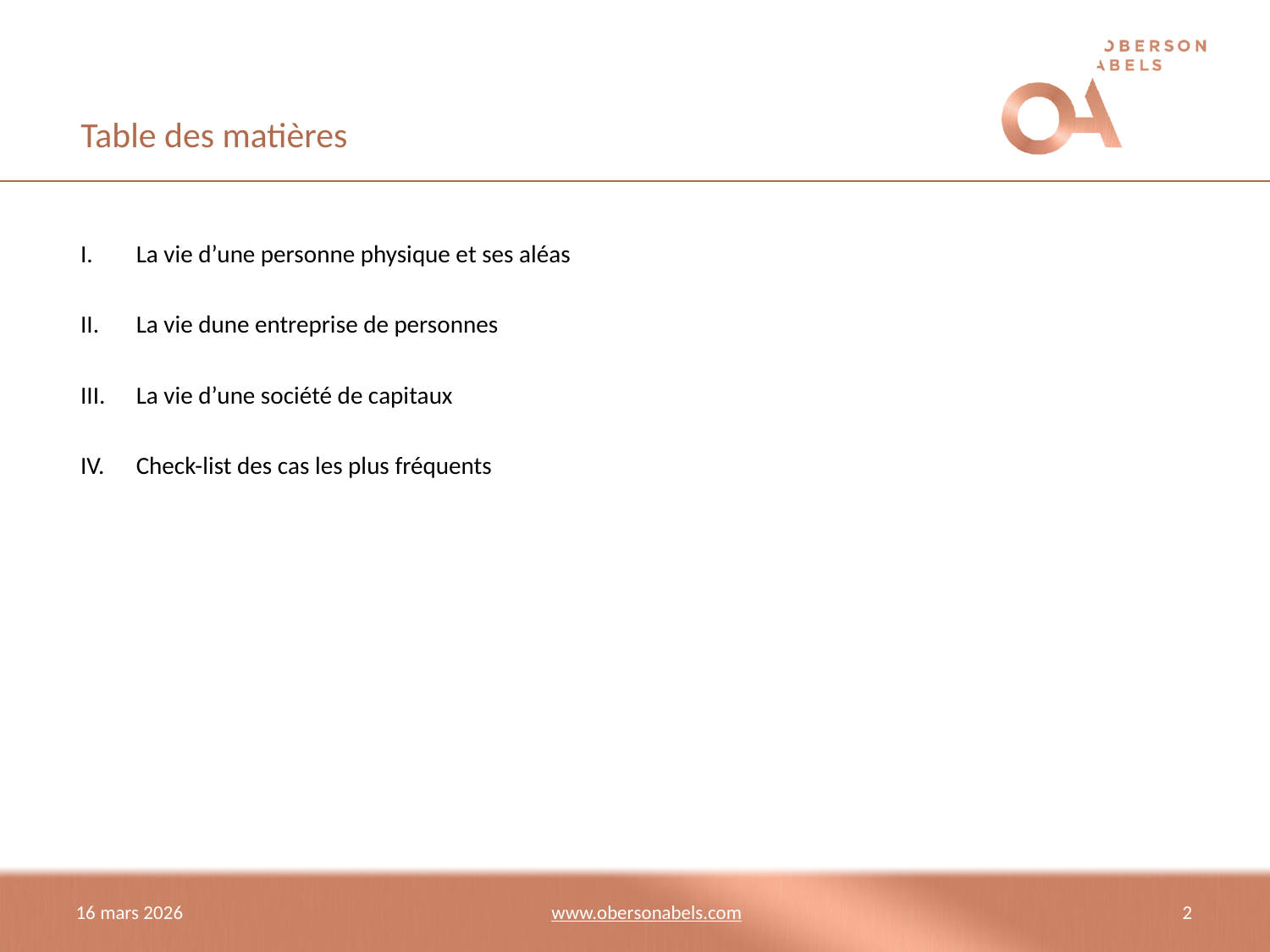

# Table des matières
La vie d’une personne physique et ses aléas

La vie dune entreprise de personnes

La vie d’une société de capitaux

Check-list des cas les plus fréquents
16 mars 2026
2